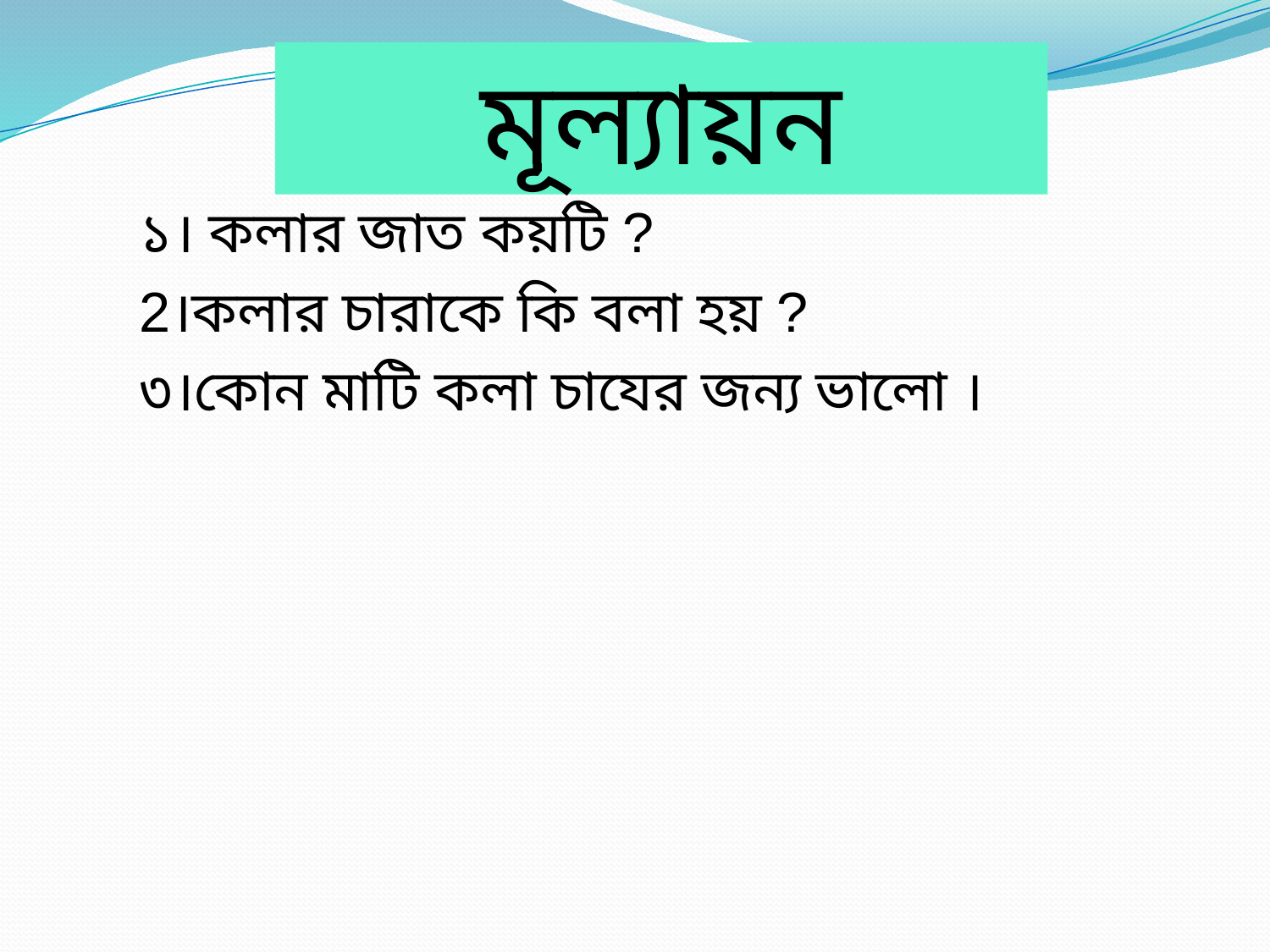

মূল্যায়ন
১। কলার জাত কয়টি ?
2।কলার চারাকে কি বলা হয় ?
৩।কোন মাটি কলা চাযের জন্য ভালো ।